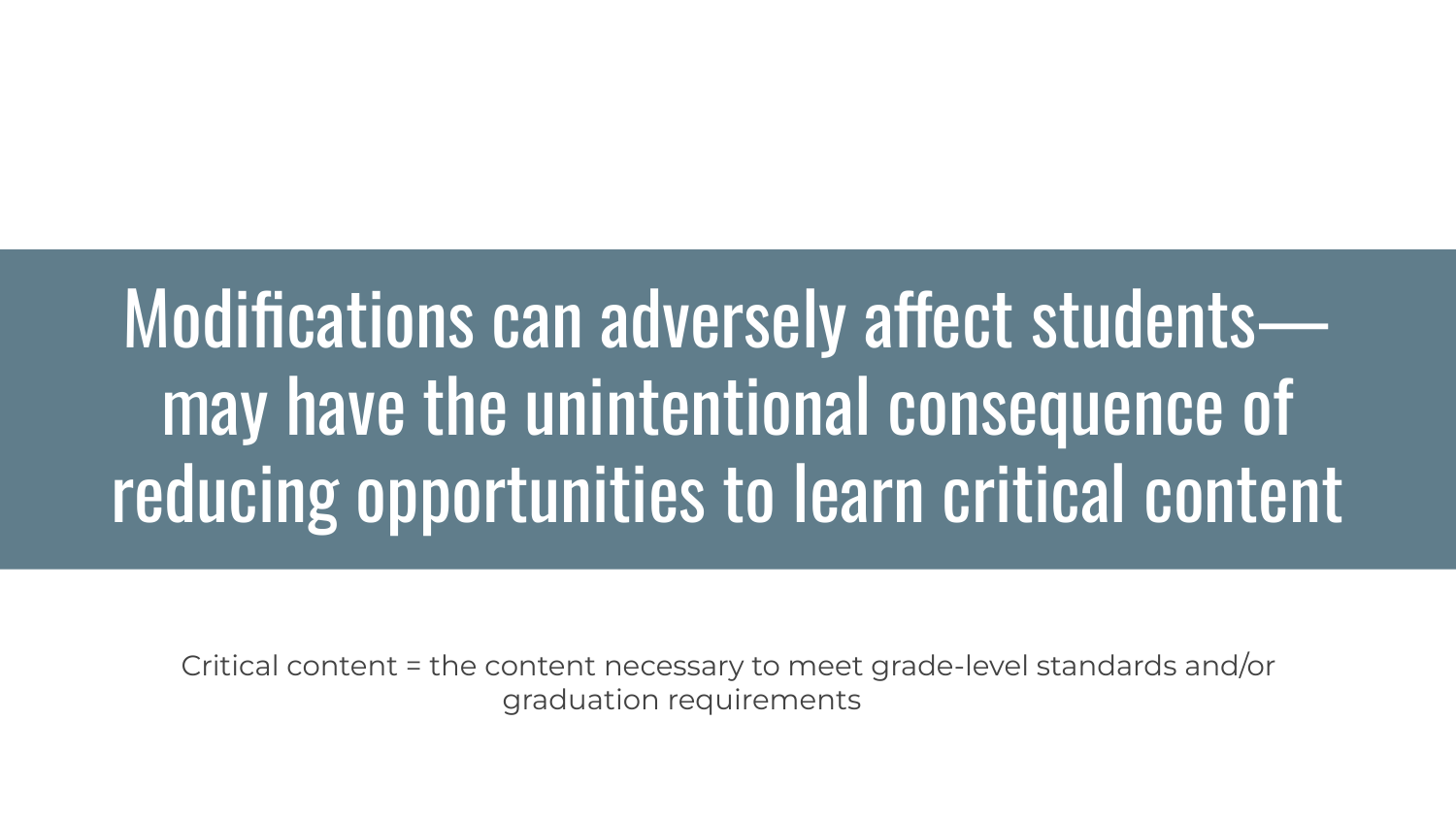

# Modifications can adversely affect students—may have the unintentional consequence of reducing opportunities to learn critical content

Critical content = the content necessary to meet grade-level standards and/or
		    graduation requirements